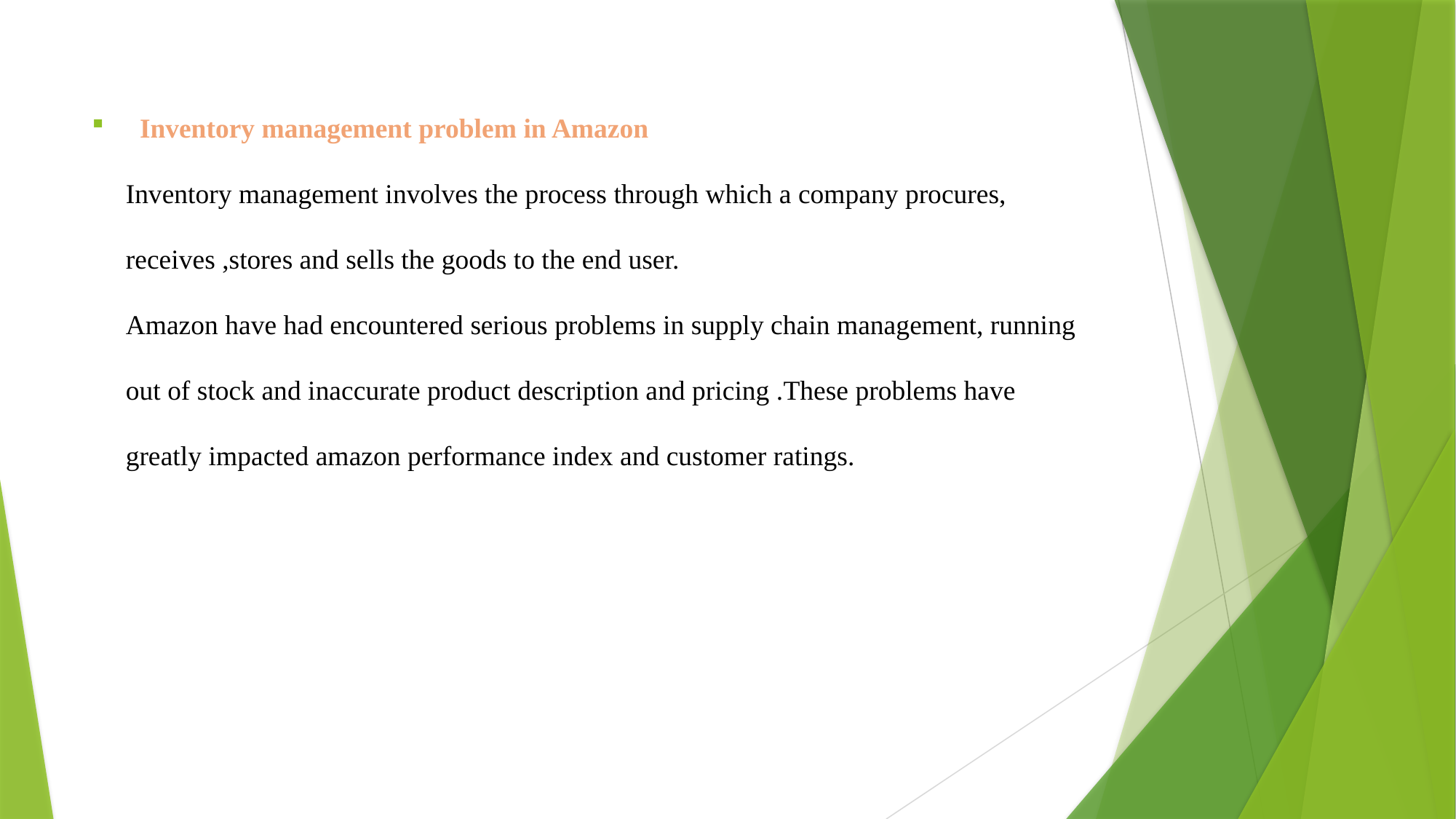

# Inventory management problem in Amazon Inventory management involves the process through which a company procures, receives ,stores and sells the goods to the end user. Amazon have had encountered serious problems in supply chain management, running out of stock and inaccurate product description and pricing .These problems have greatly impacted amazon performance index and customer ratings.